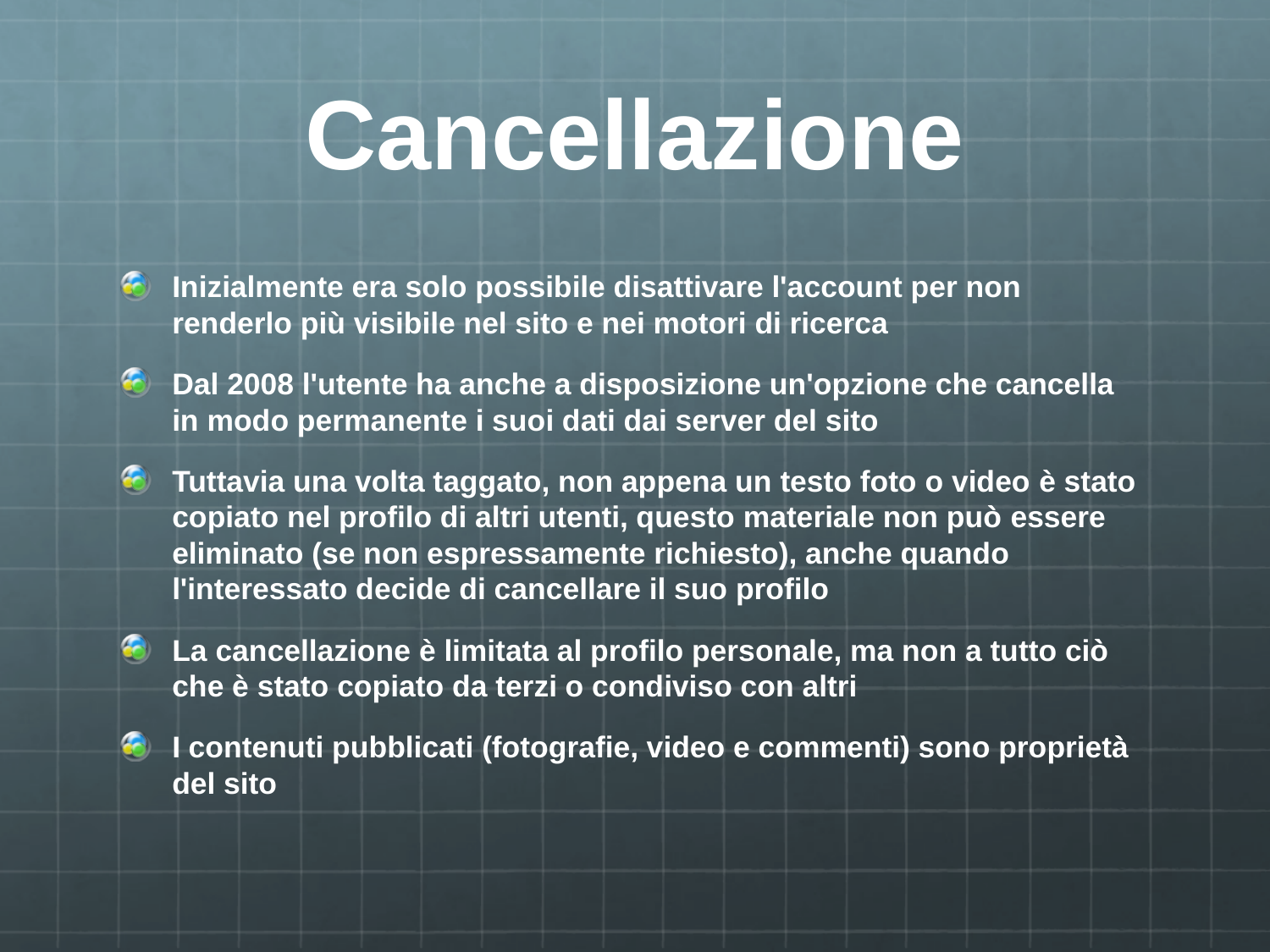

# Cancellazione
Inizialmente era solo possibile disattivare l'account per non renderlo più visibile nel sito e nei motori di ricerca
Dal 2008 l'utente ha anche a disposizione un'opzione che cancella in modo permanente i suoi dati dai server del sito
Tuttavia una volta taggato, non appena un testo foto o video è stato copiato nel profilo di altri utenti, questo materiale non può̀ essere eliminato (se non espressamente richiesto), anche quando l'interessato decide di cancellare il suo profilo
La cancellazione è limitata al profilo personale, ma non a tutto ciò̀ che è stato copiato da terzi o condiviso con altri
I contenuti pubblicati (fotografie, video e commenti) sono proprietà̀ del sito